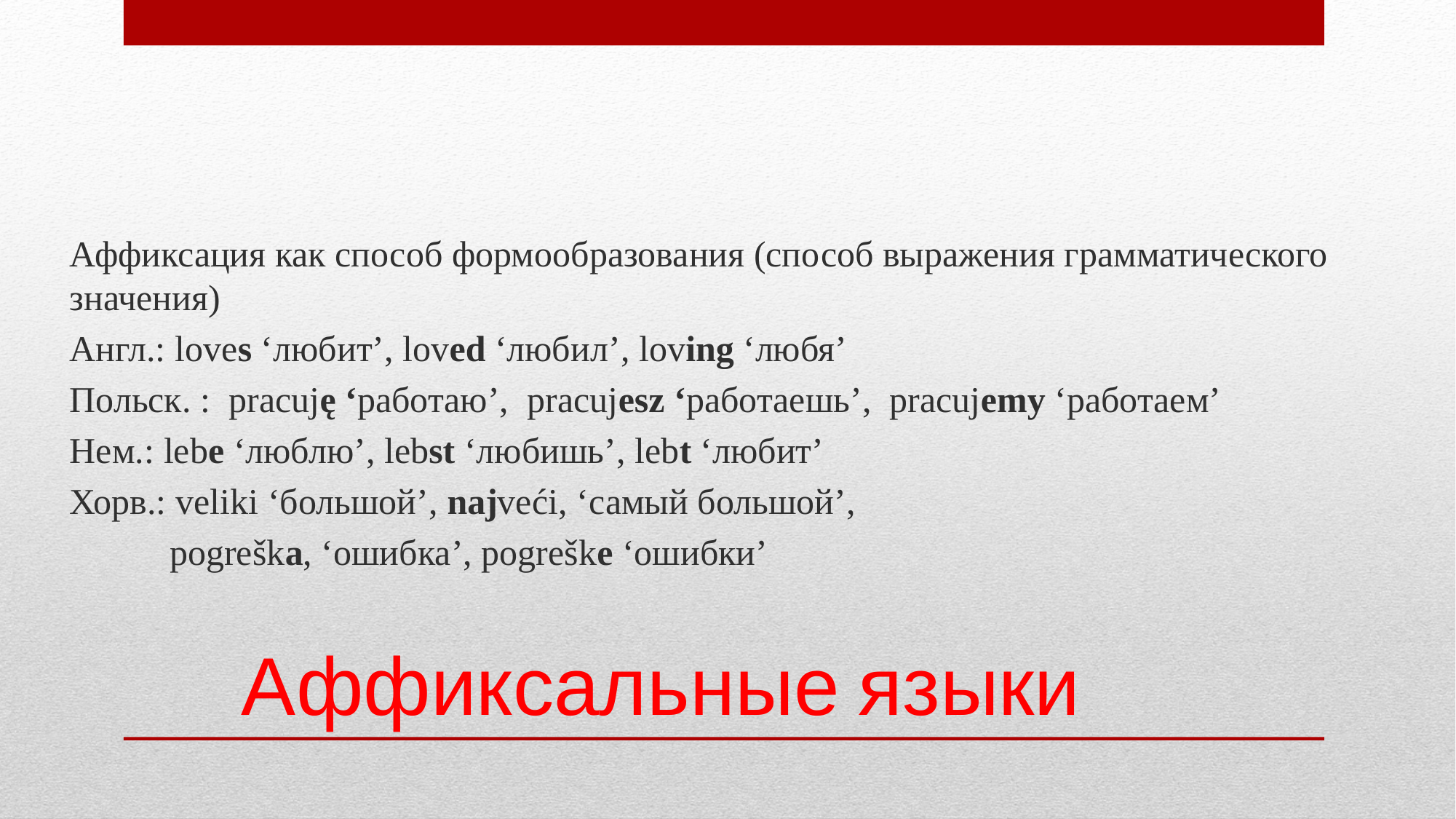

Аффиксация как способ формообразования (способ выражения грамматического значения)
Англ.: loves ‘любит’, loved ‘любил’, loving ‘любя’
Польск. :  pracuję ‘работаю’,  pracujesz ‘работаешь’,  pracujemy ‘работаем’
Нем.: lebe ‘люблю’, lebst ‘любишь’, lebt ‘любит’
Хорв.: veliki ‘большой’, najveći, ‘самый большой’,
           pogreška, ‘ошибка’, pogreške ‘ошибки’

# Аффиксальные языки